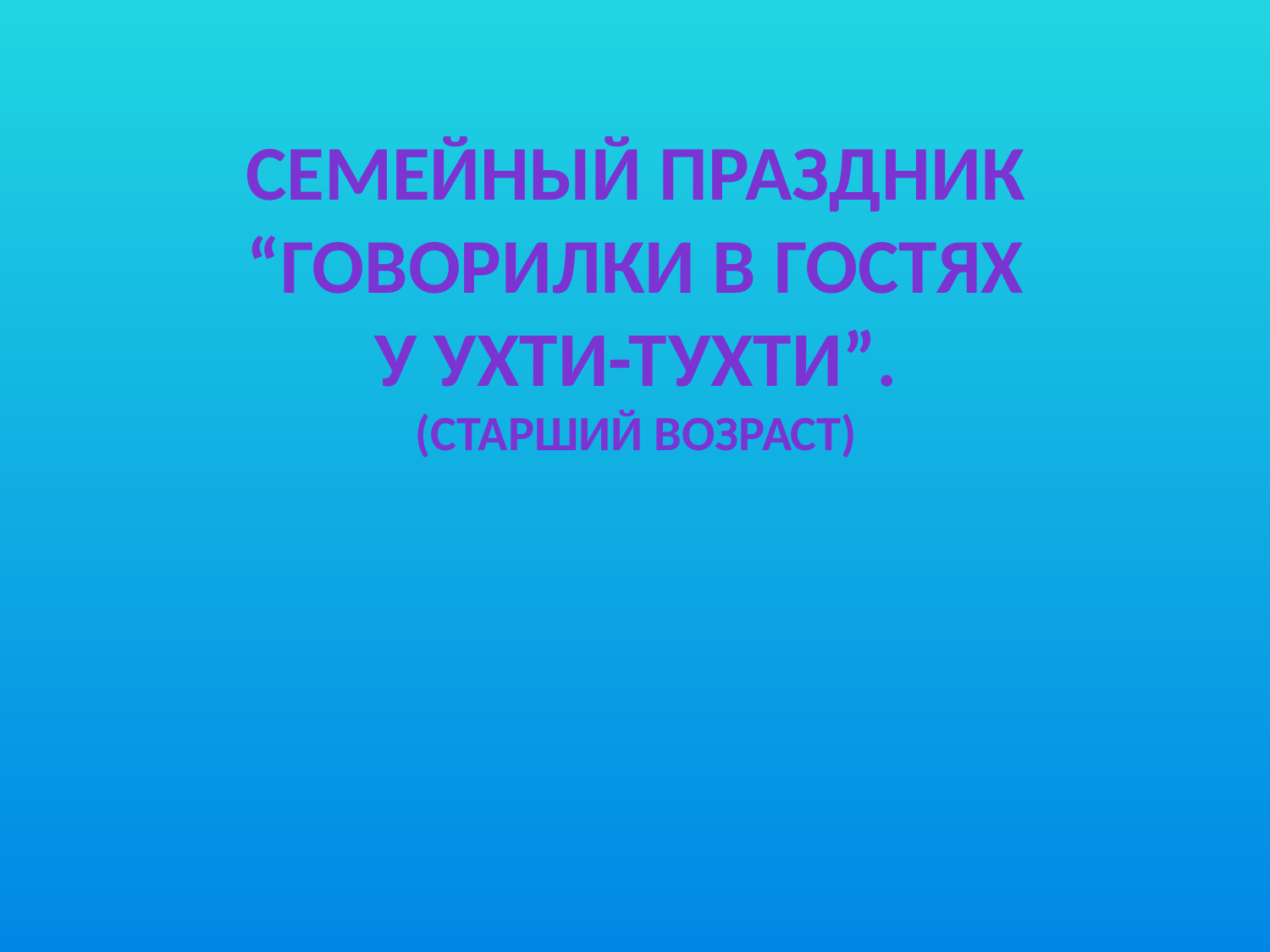

Семейный праздник
“Говорилки в гостях
у Ухти-Тухти”.
(старший возраст)